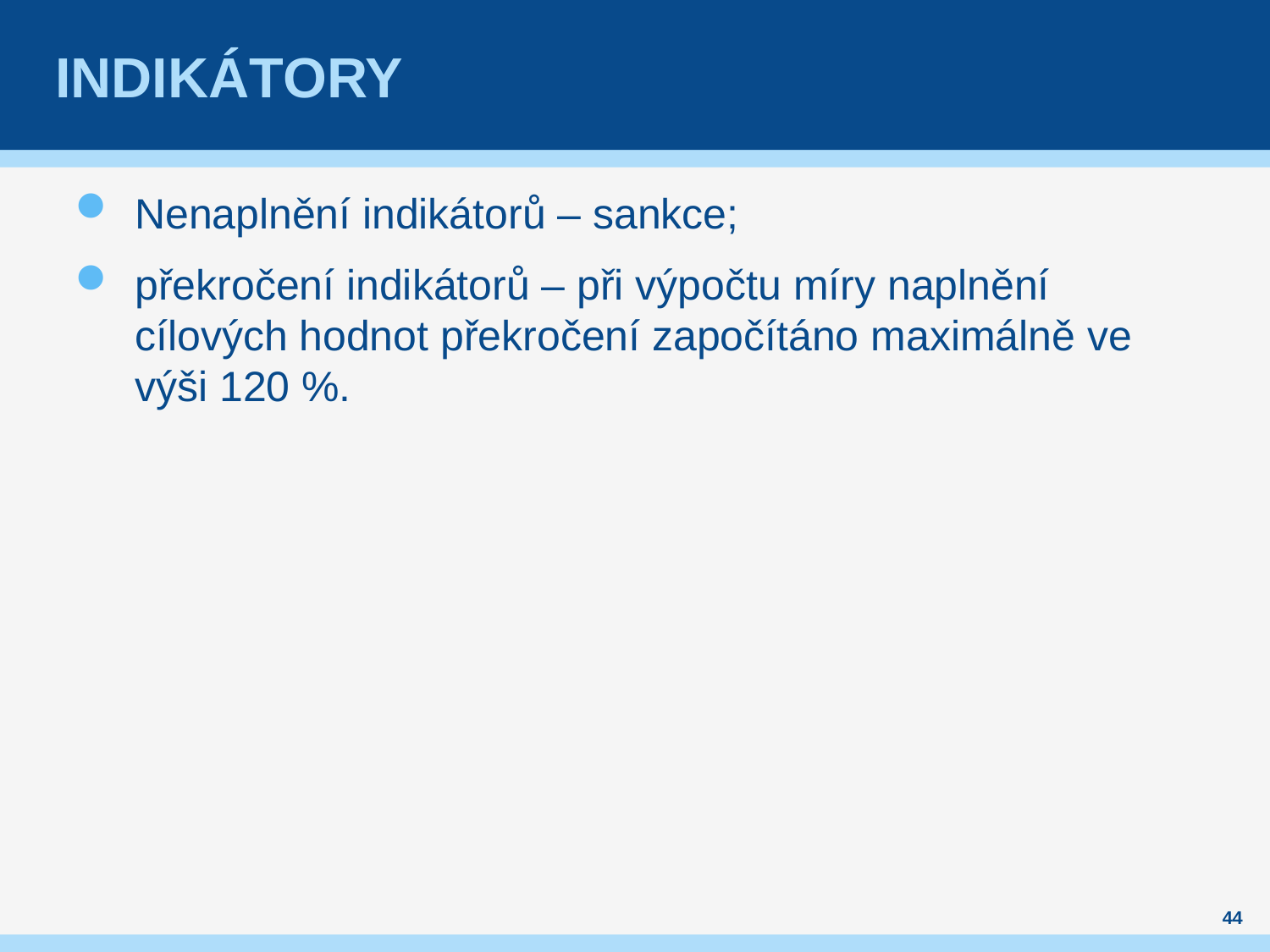

# InDIKÁTORY
Nenaplnění indikátorů – sankce;
překročení indikátorů – při výpočtu míry naplnění cílových hodnot překročení započítáno maximálně ve výši 120 %.

44